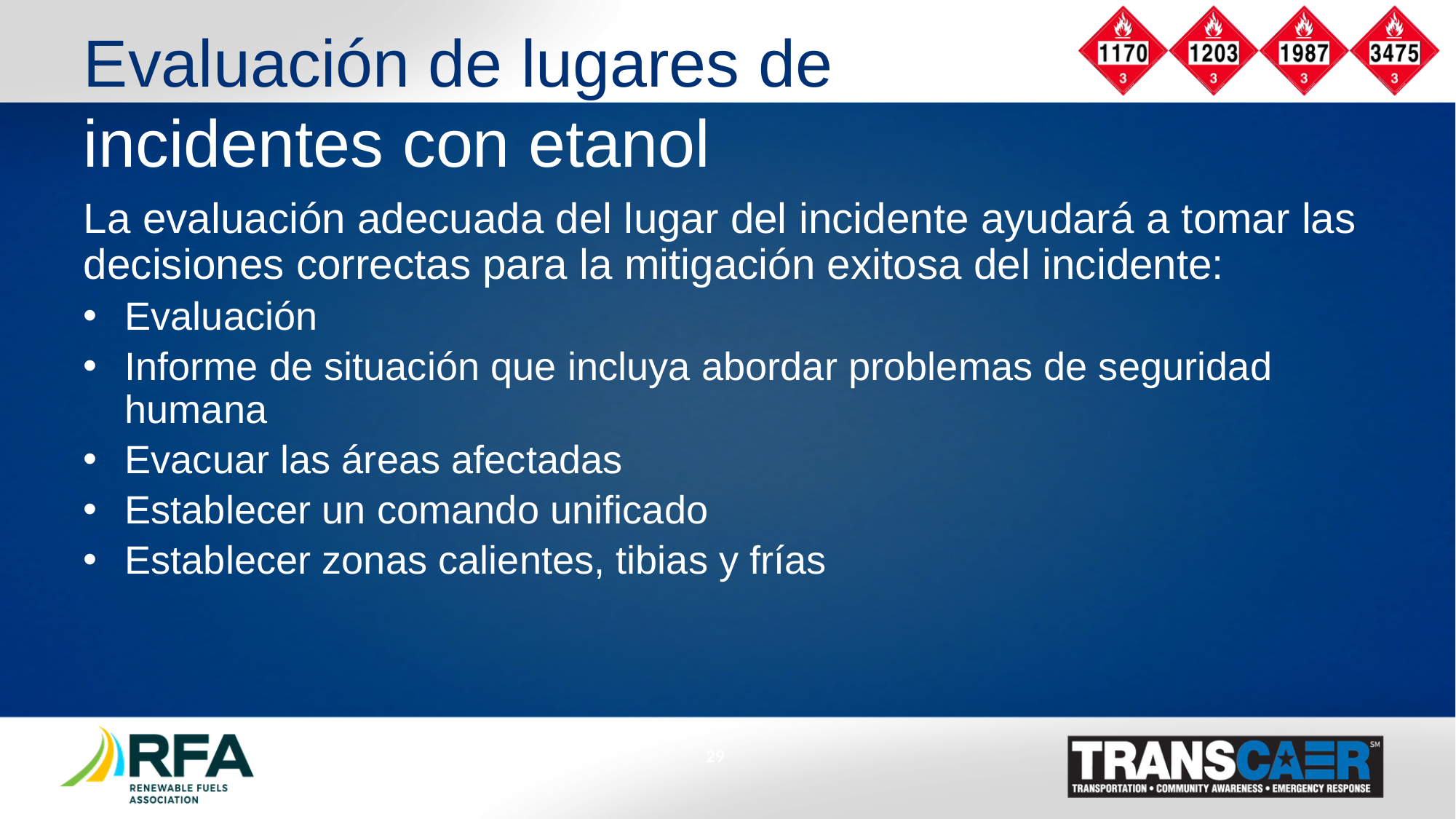

# Evaluación de lugares de incidentes con etanol
La evaluación adecuada del lugar del incidente ayudará a tomar las decisiones correctas para la mitigación exitosa del incidente:
Evaluación
Informe de situación que incluya abordar problemas de seguridad humana
Evacuar las áreas afectadas
Establecer un comando unificado
Establecer zonas calientes, tibias y frías